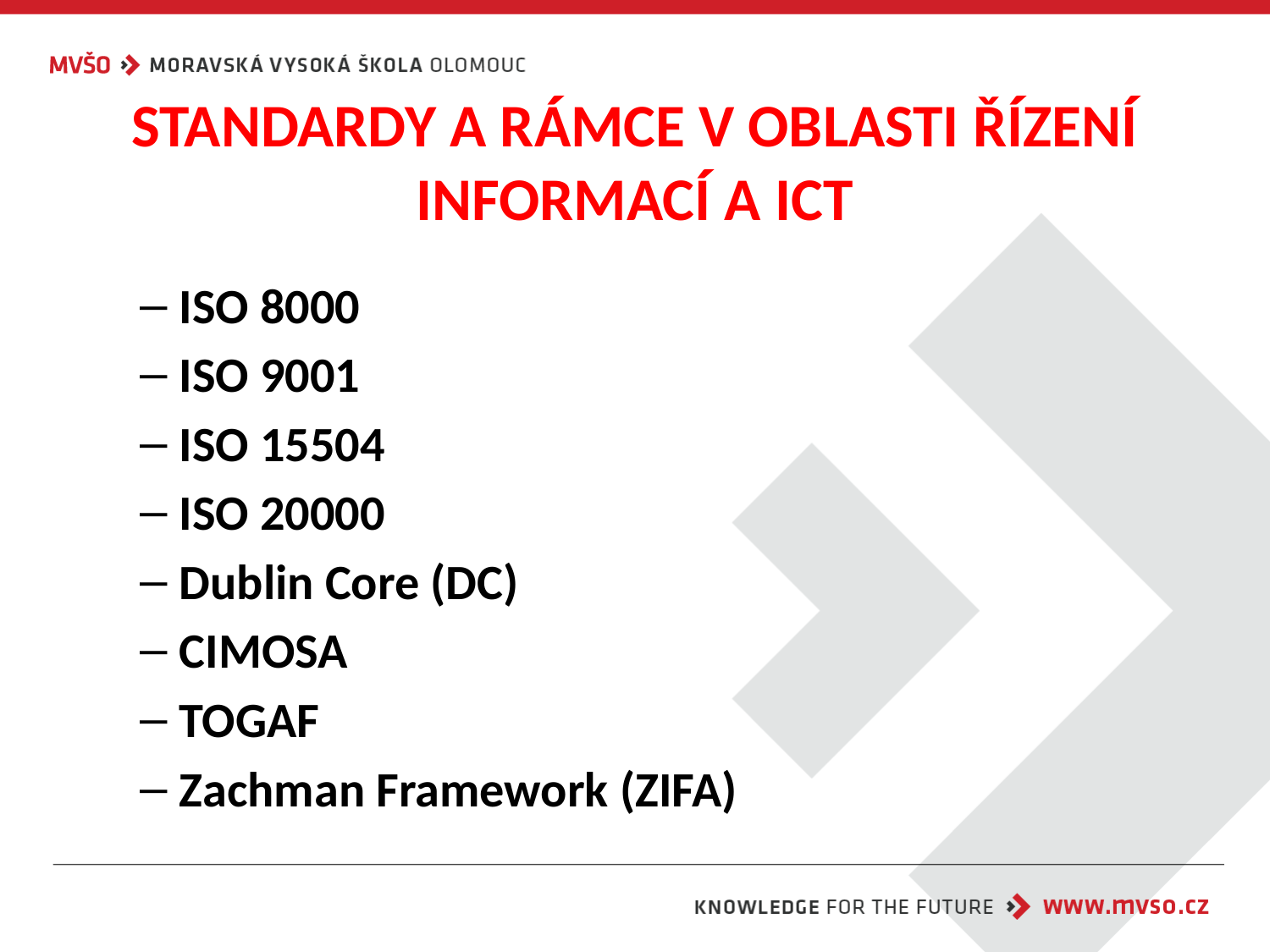

# STANDARDY A RÁMCE V OBLASTI ŘÍZENÍ INFORMACÍ A ICT
ISO 8000
ISO 9001
ISO 15504
ISO 20000
Dublin Core (DC)
CIMOSA
TOGAF
Zachman Framework (ZIFA)